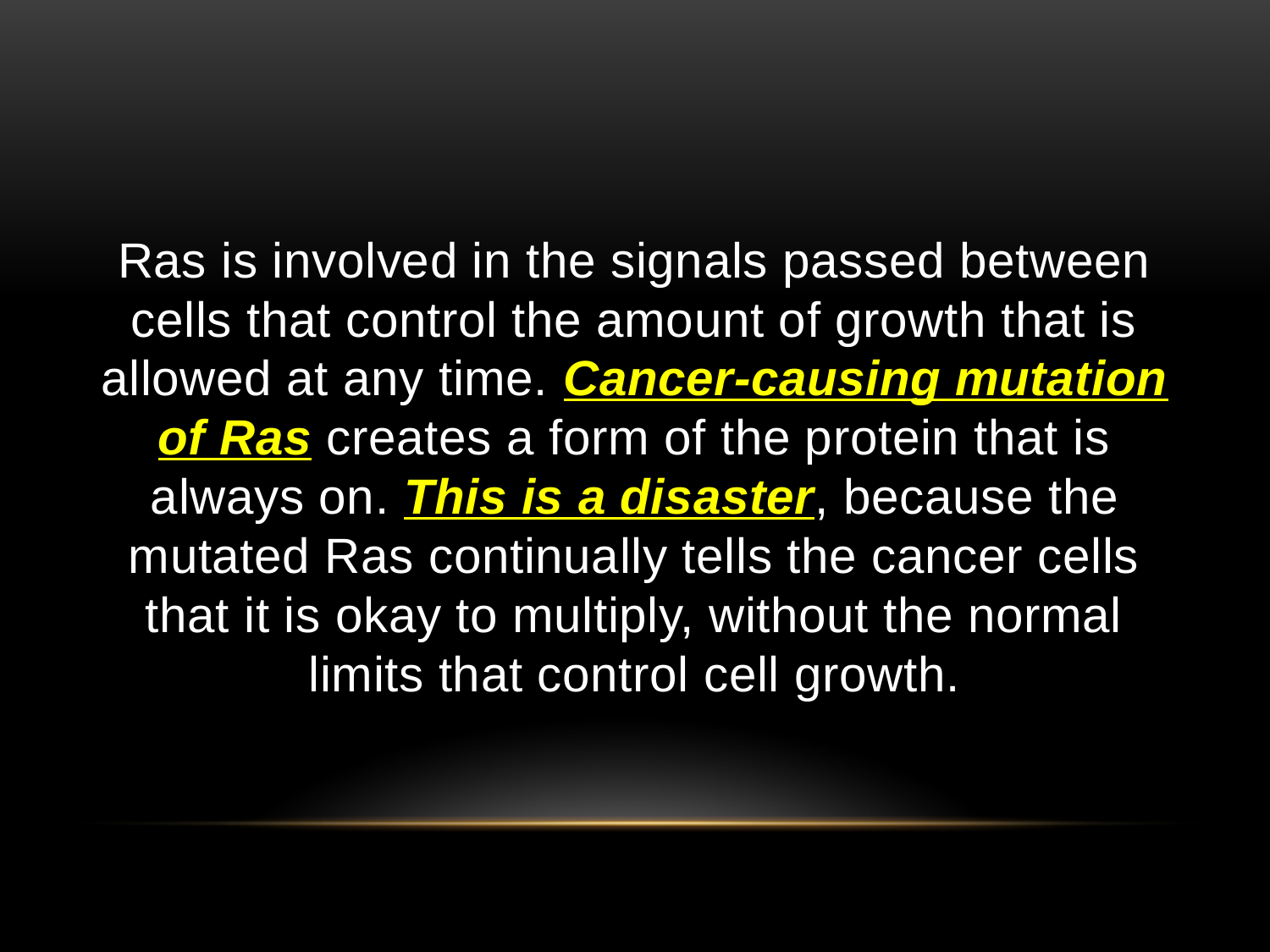

Ras is involved in the signals passed between cells that control the amount of growth that is allowed at any time. Cancer-causing mutation of Ras creates a form of the protein that is always on. This is a disaster, because the mutated Ras continually tells the cancer cells that it is okay to multiply, without the normal limits that control cell growth.